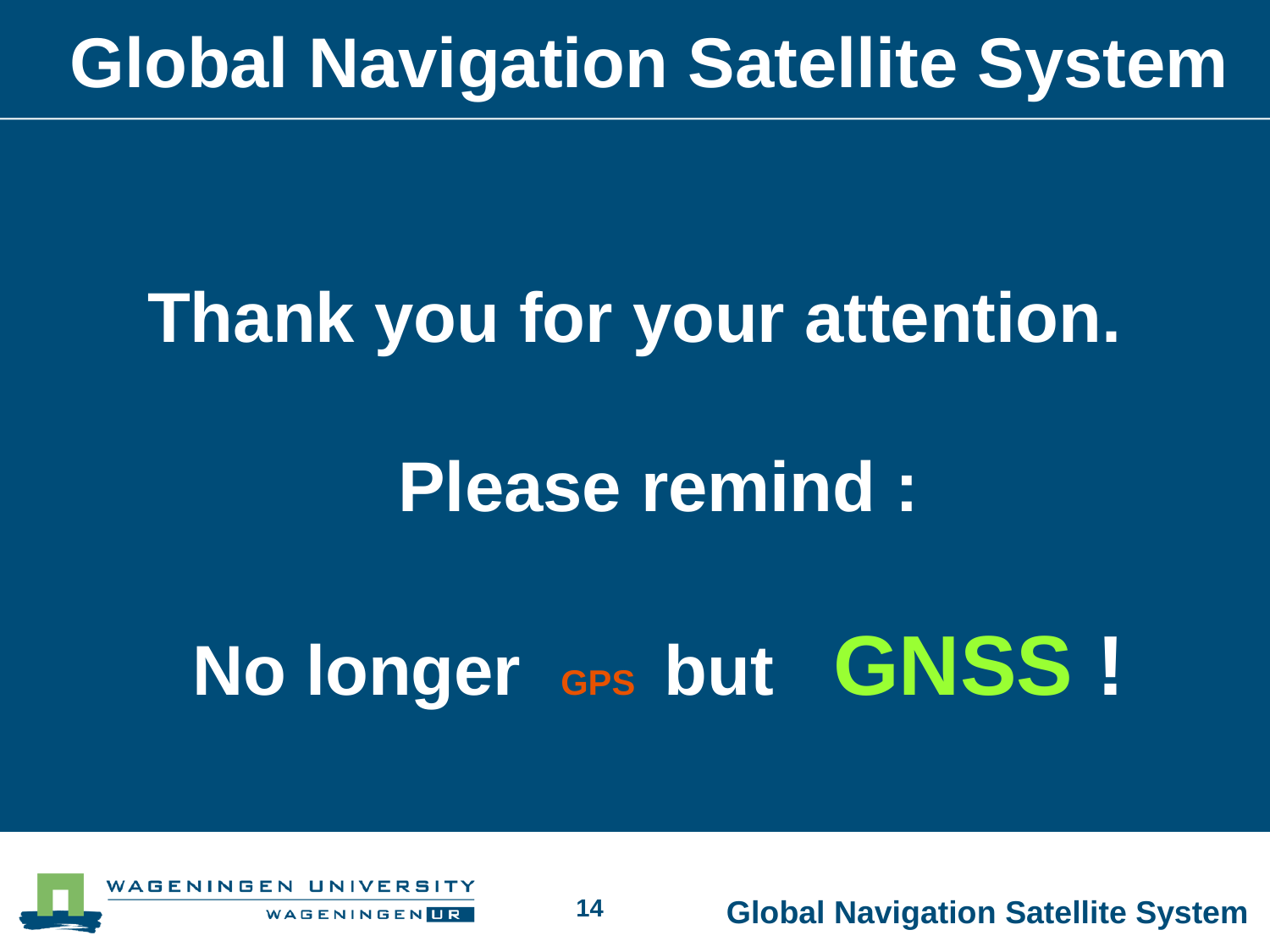

# Global Navigation Satellite System
Thank you for your attention.
Please remind :
No longer  GPS  but   GNSS !
14
Global Navigation Satellite System